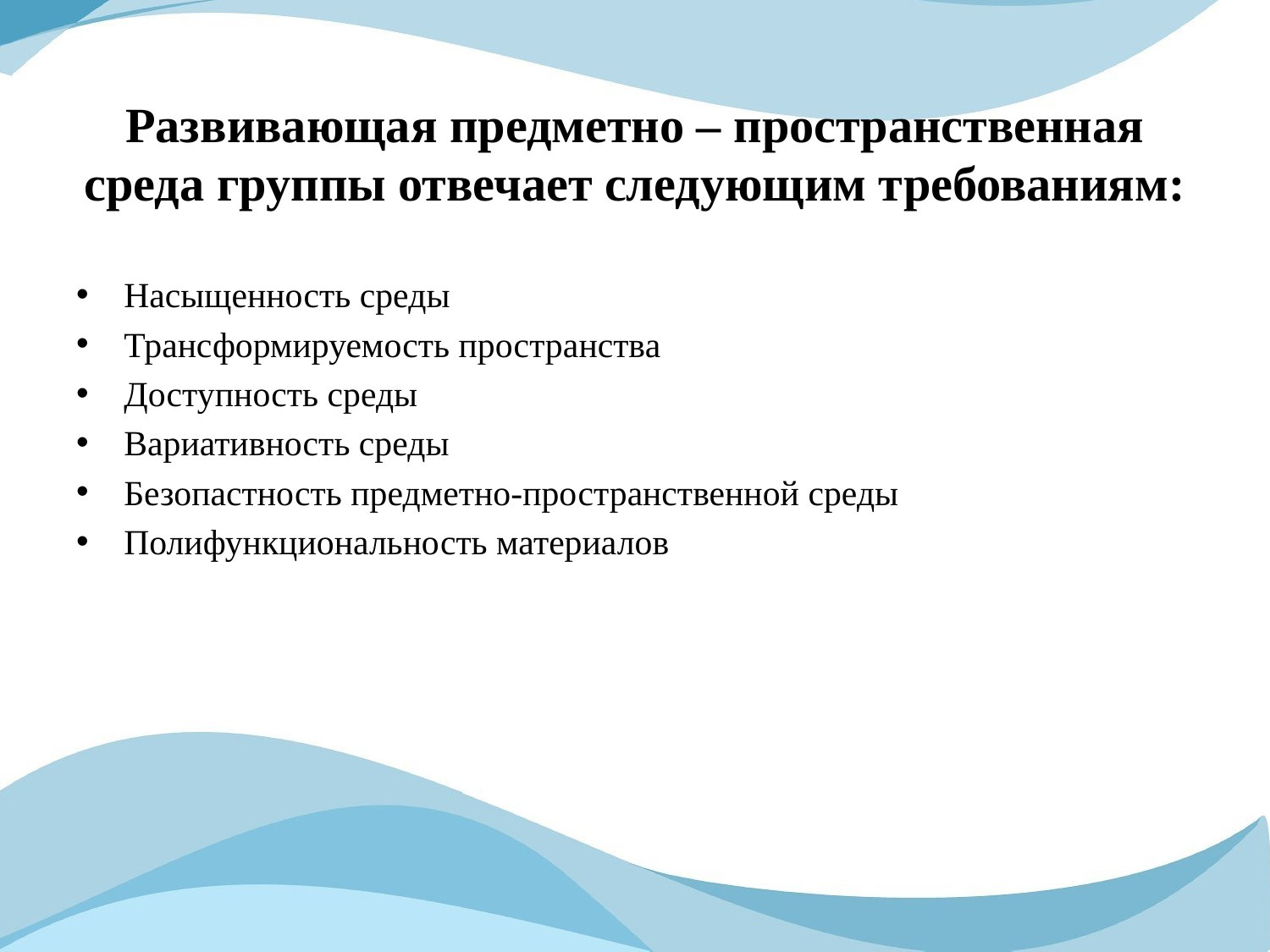

# Развивающая предметно – пространственная среда группы отвечает следующим требованиям:
Насыщенность среды
Трансформируемость пространства
Доступность среды
Вариативность среды
Безопастность предметно-пространственной среды
Полифункциональность материалов